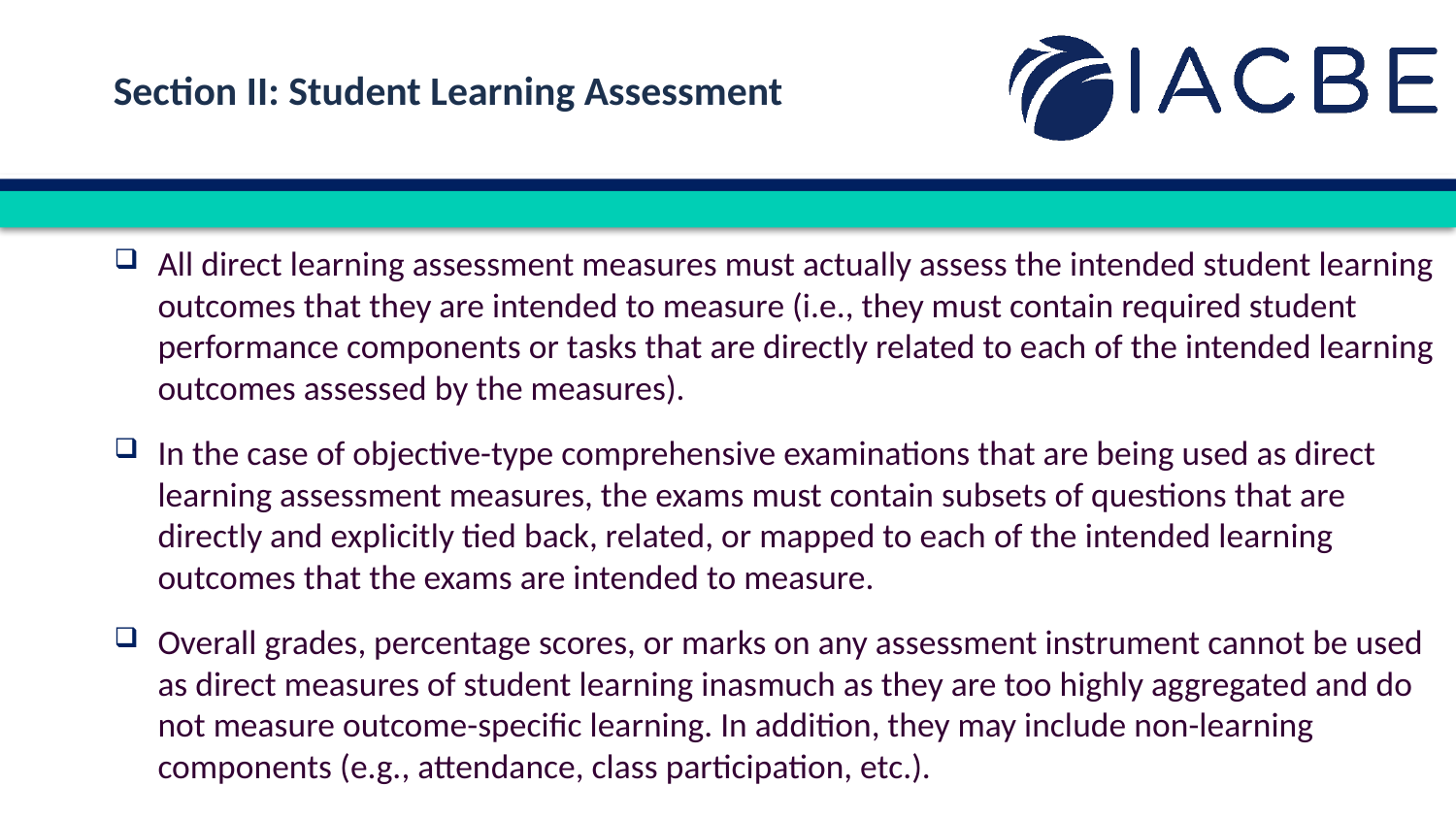

Section II: Student Learning Assessment

All direct learning assessment measures must actually assess the intended student learning outcomes that they are intended to measure (i.e., they must contain required student performance components or tasks that are directly related to each of the intended learning outcomes assessed by the measures).
In the case of objective-type comprehensive examinations that are being used as direct learning assessment measures, the exams must contain subsets of questions that are directly and explicitly tied back, related, or mapped to each of the intended learning outcomes that the exams are intended to measure.
Overall grades, percentage scores, or marks on any assessment instrument cannot be used as direct measures of student learning inasmuch as they are too highly aggregated and do not measure outcome-specific learning. In addition, they may include non-learning components (e.g., attendance, class participation, etc.).